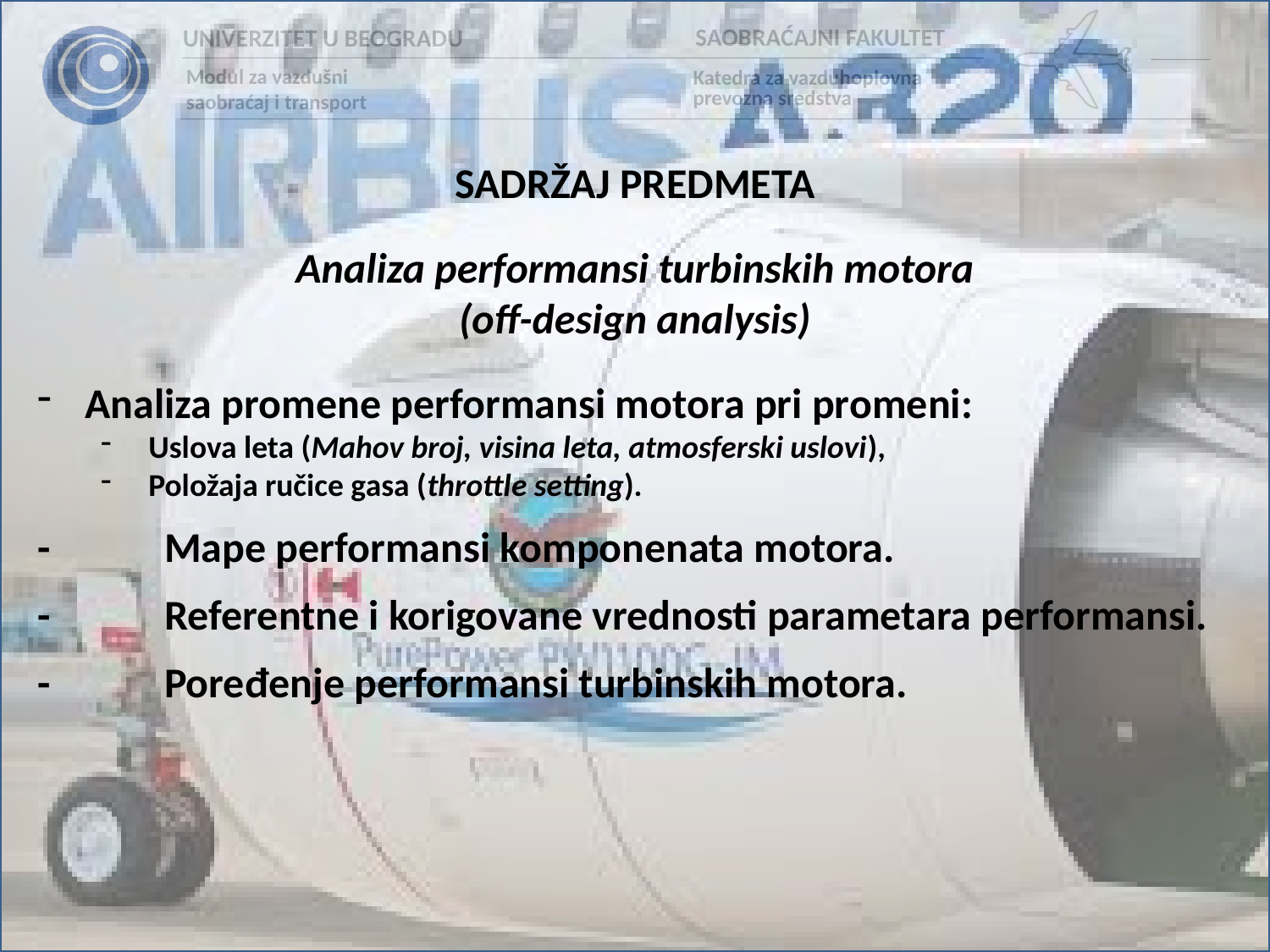

SADRŽAJ PREDMETA

Analiza performansi turbinskih motora
(off-design analysis)

Analiza promene performansi motora pri promeni:
Uslova leta (Mahov broj, visina leta, atmosferski uslovi),
Položaja ručice gasa (throttle setting).

-	Mape performansi komponenata motora.

-	Referentne i korigovane vrednosti parametara performansi.

-	Poređenje performansi turbinskih motora.